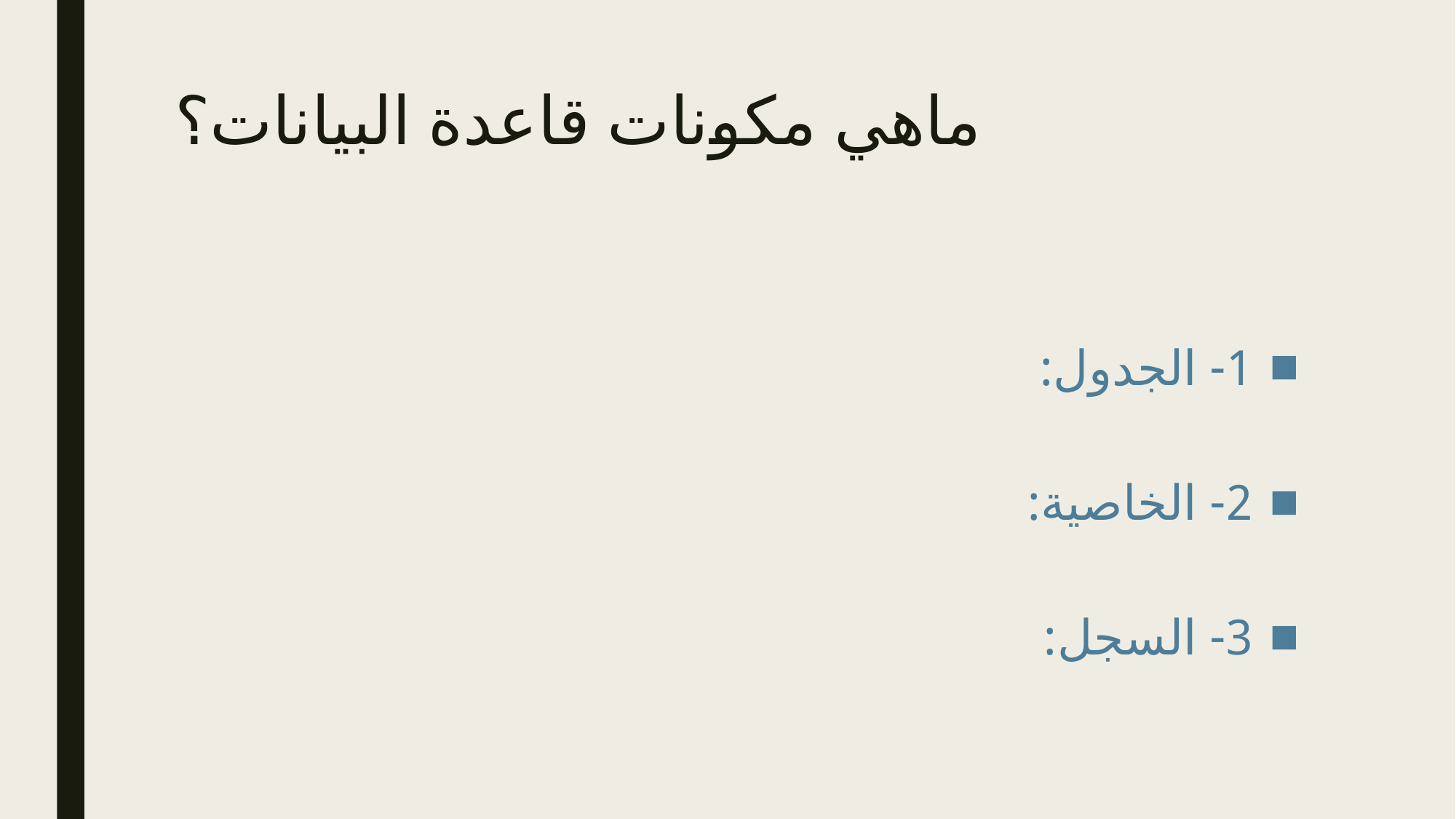

# ماهي مكونات قاعدة البيانات؟
1- الجدول:
2- الخاصية:
3- السجل: